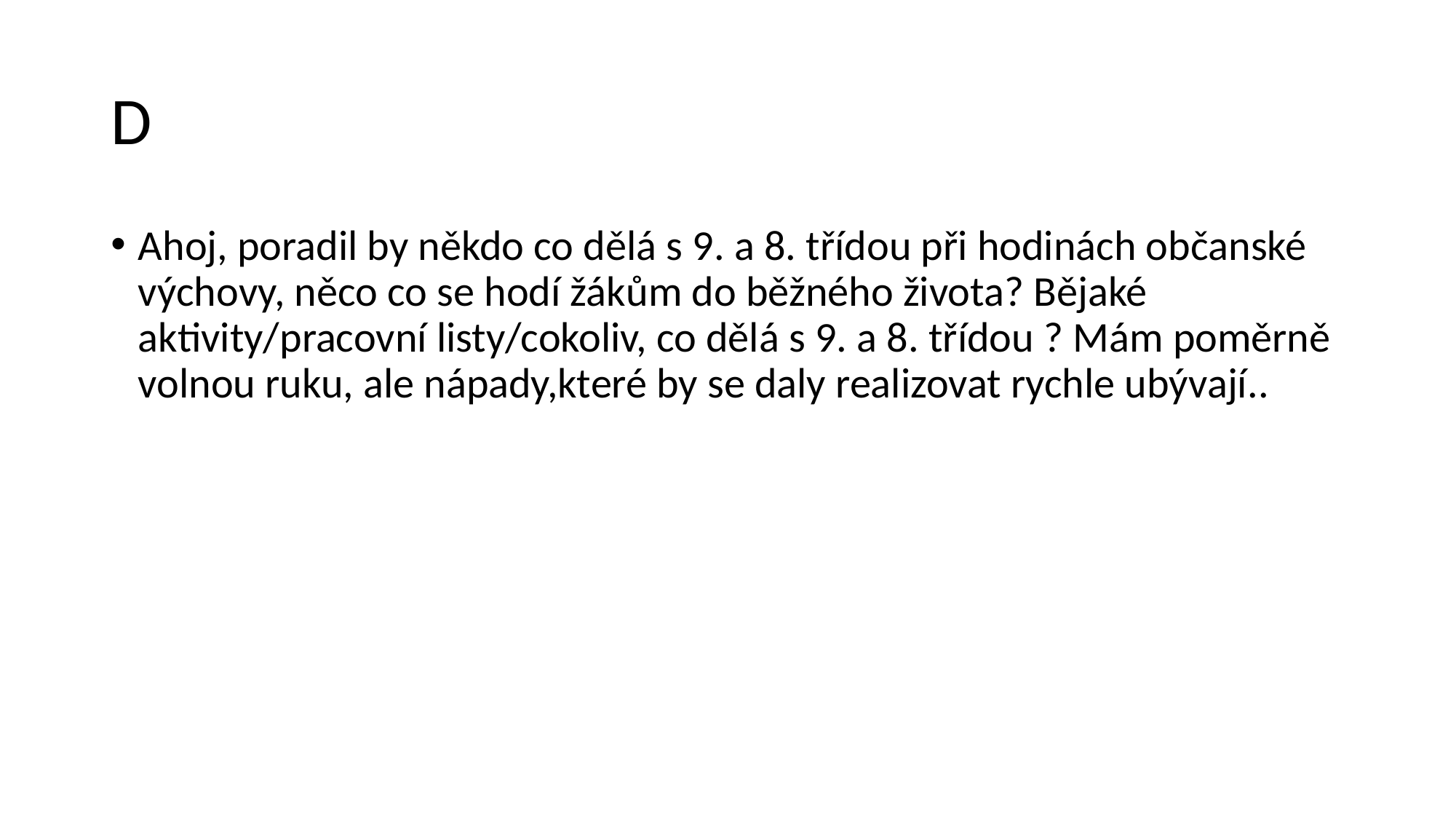

# D
Ahoj, poradil by někdo co dělá s 9. a 8. třídou při hodinách občanské výchovy, něco co se hodí žákům do běžného života? Bějaké aktivity/pracovní listy/cokoliv, co dělá s 9. a 8. třídou ? Mám poměrně volnou ruku, ale nápady,které by se daly realizovat rychle ubývají..